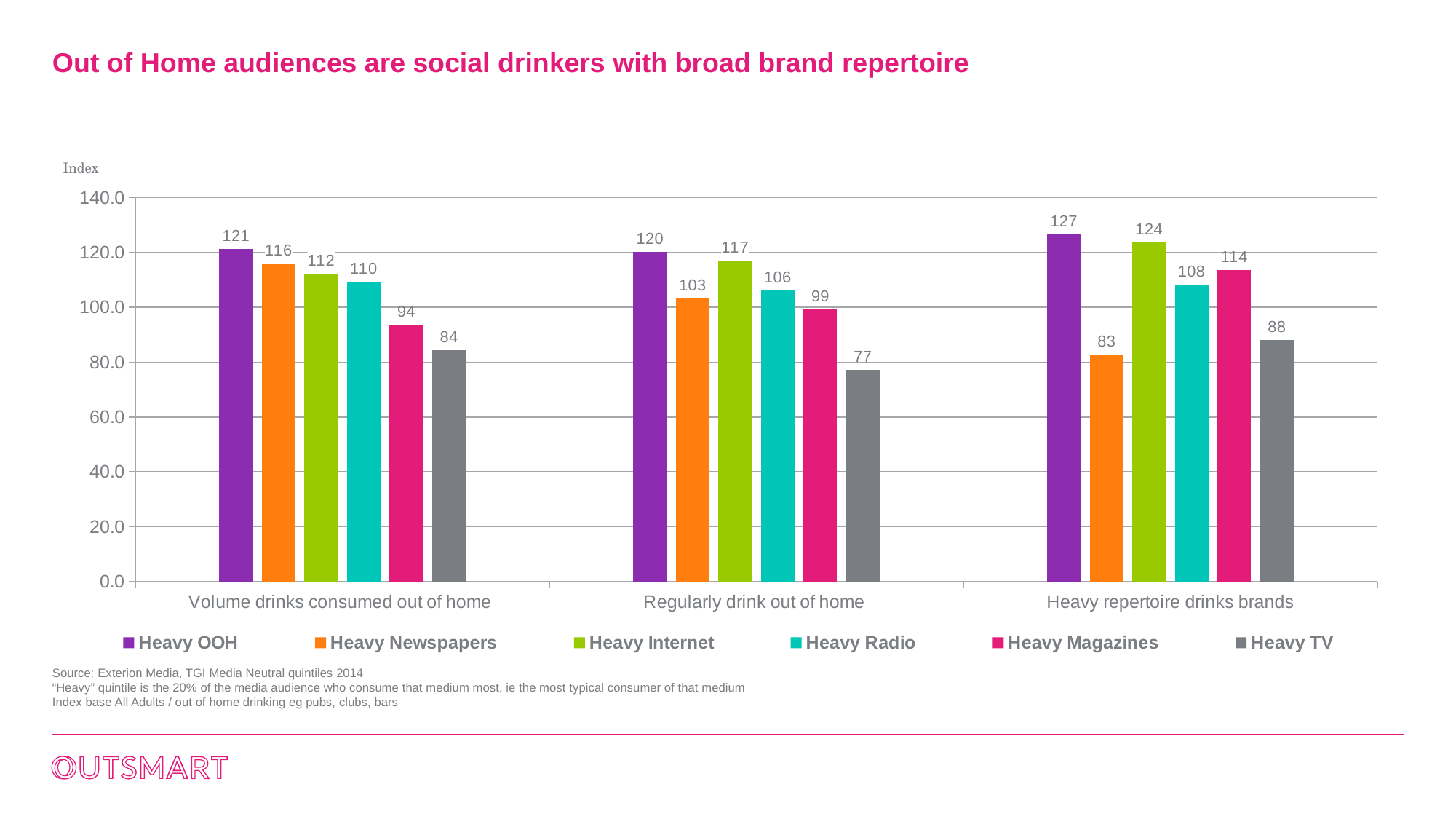

# Out of Home audiences are social drinkers with broad brand repertoire
Index

### Chart

| Category | Heavy OOH | Heavy Newspapers | Heavy Internet | Heavy Radio | Heavy Magazines | Heavy TV |
|---|---|---|---|---|---|---|
| Volume drinks consumed out of home  | 121.4 | 115.9 | 112.2 | 109.5 | 93.8 | 84.4 |
| Regularly drink out of home  | 120.3 | 103.2 | 117.2 | 106.2 | 99.3 | 77.1 |
| Heavy repertoire drinks brands | 126.6 | 82.7 | 123.7 | 108.2 | 113.6 | 88.2 |
Source: Exterion Media, TGI Media Neutral quintiles 2014
“Heavy” quintile is the 20% of the media audience who consume that medium most, ie the most typical consumer of that medium
Index base All Adults / out of home drinking eg pubs, clubs, bars